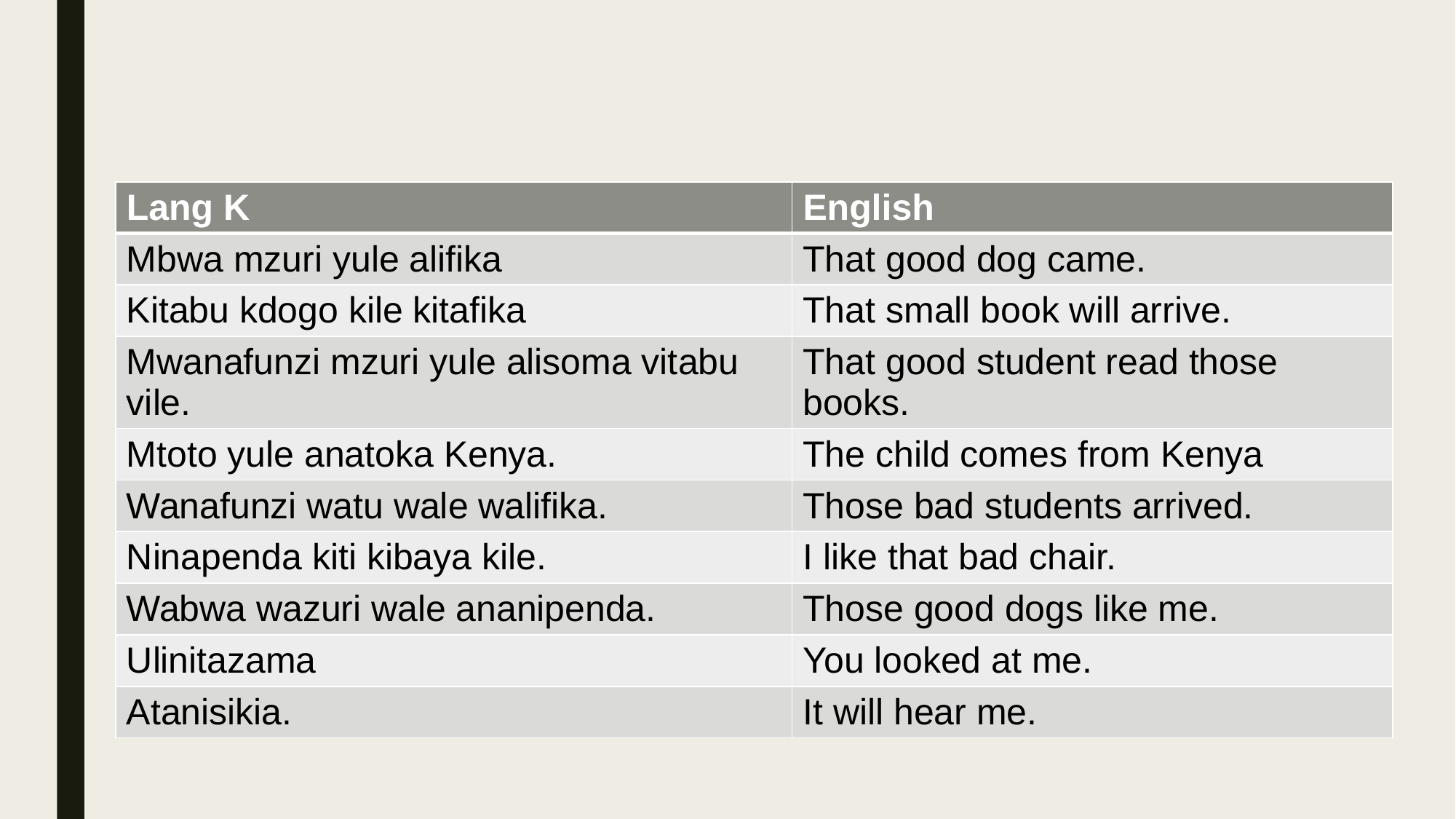

| Lang K | English |
| --- | --- |
| Mbwa mzuri yule alifika | That good dog came. |
| Kitabu kdogo kile kitafika | That small book will arrive. |
| Mwanafunzi mzuri yule alisoma vitabu vile. | That good student read those books. |
| Mtoto yule anatoka Kenya. | The child comes from Kenya |
| Wanafunzi watu wale walifika. | Those bad students arrived. |
| Ninapenda kiti kibaya kile. | I like that bad chair. |
| Wabwa wazuri wale ananipenda. | Those good dogs like me. |
| Ulinitazama | You looked at me. |
| Atanisikia. | It will hear me. |